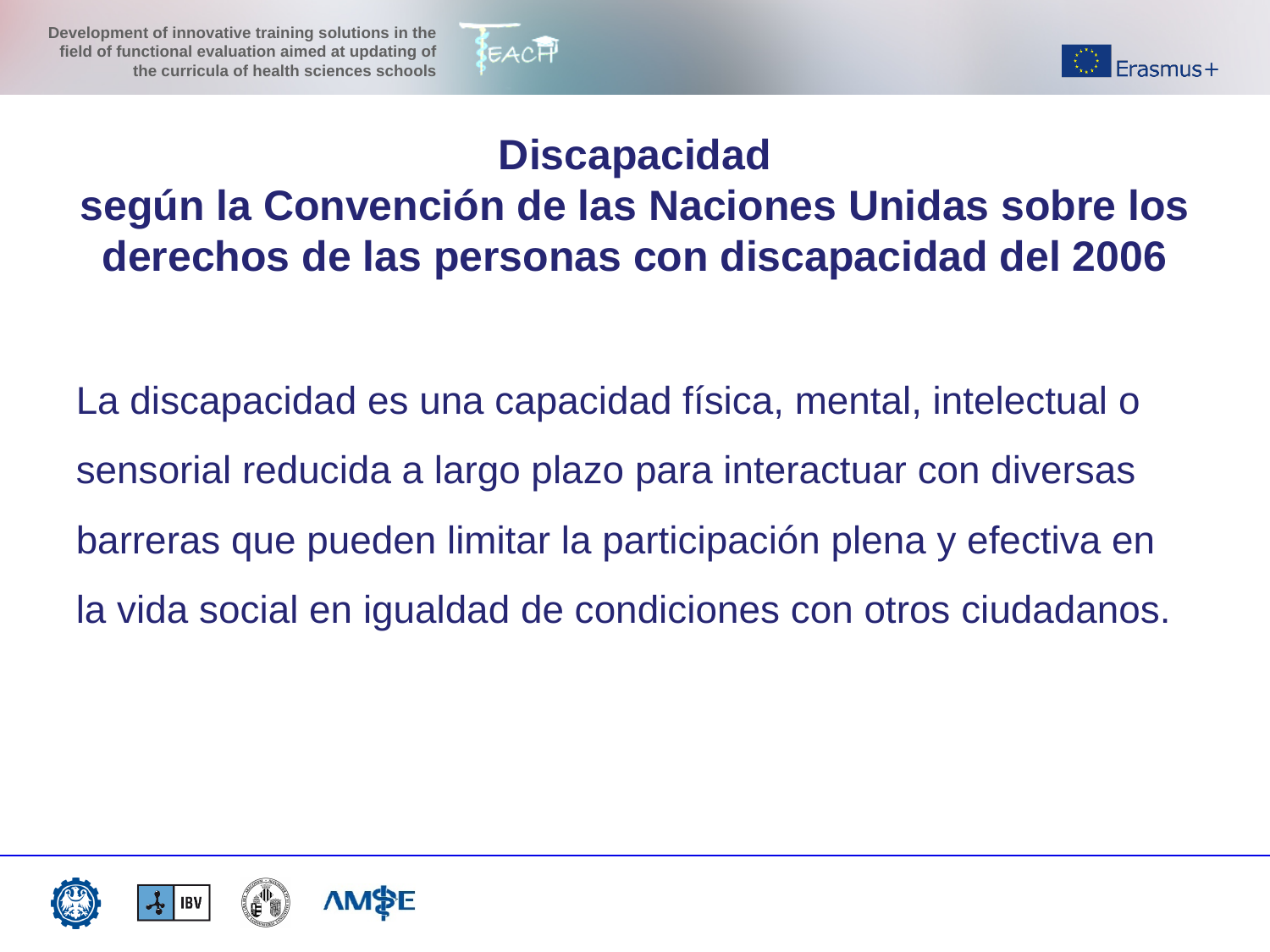

Discapacidad
según la Convención de las Naciones Unidas sobre los derechos de las personas con discapacidad del 2006
La discapacidad es una capacidad física, mental, intelectual o sensorial reducida a largo plazo para interactuar con diversas barreras que pueden limitar la participación plena y efectiva en la vida social en igualdad de condiciones con otros ciudadanos.